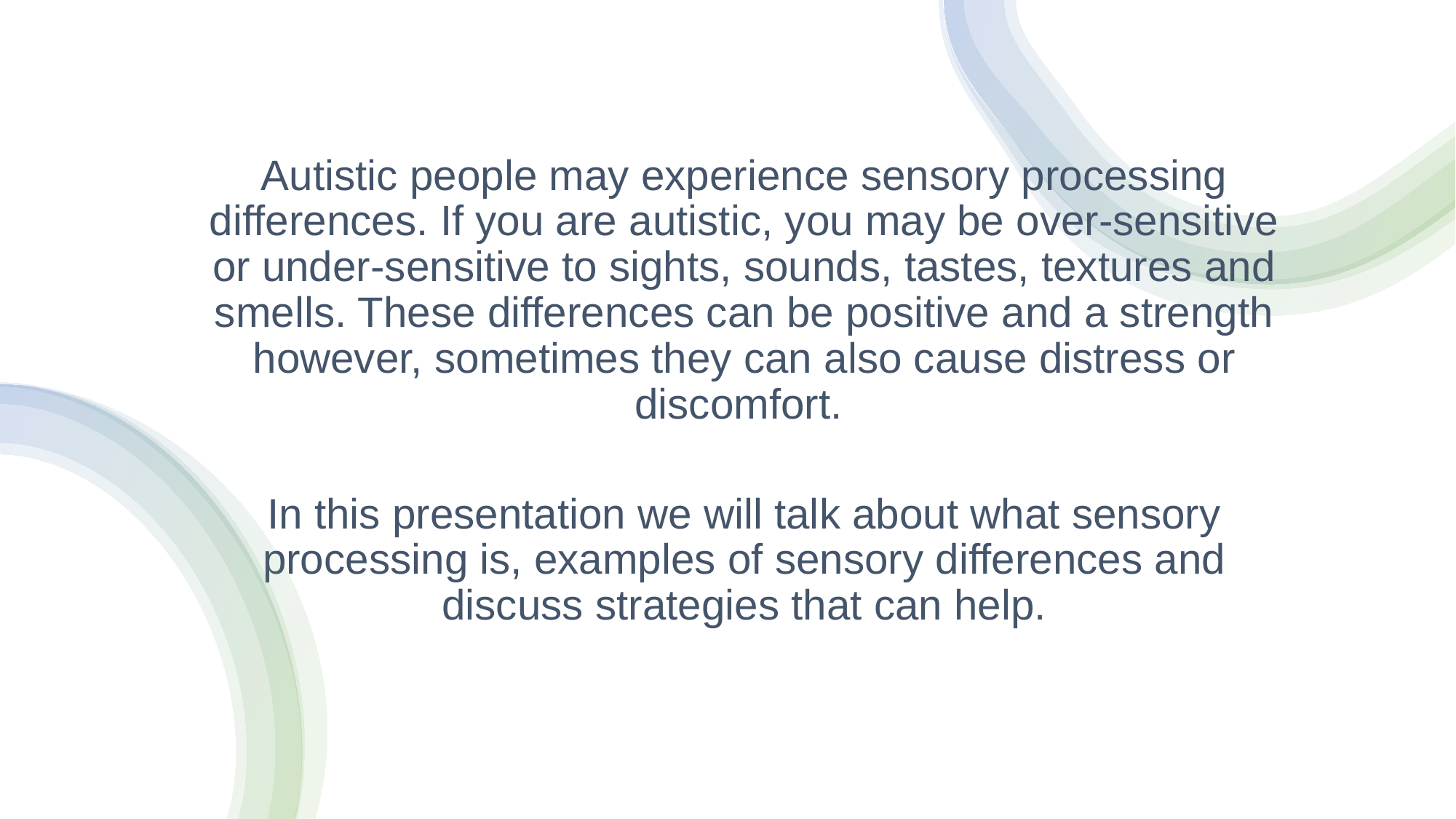

Autistic people may experience sensory processing differences. If you are autistic, you may be over-sensitive or under-sensitive to sights, sounds, tastes, textures and smells. These differences can be positive and a strength however, sometimes they can also cause distress or discomfort.

In this presentation we will talk about what sensory processing is, examples of sensory differences and discuss strategies that can help.